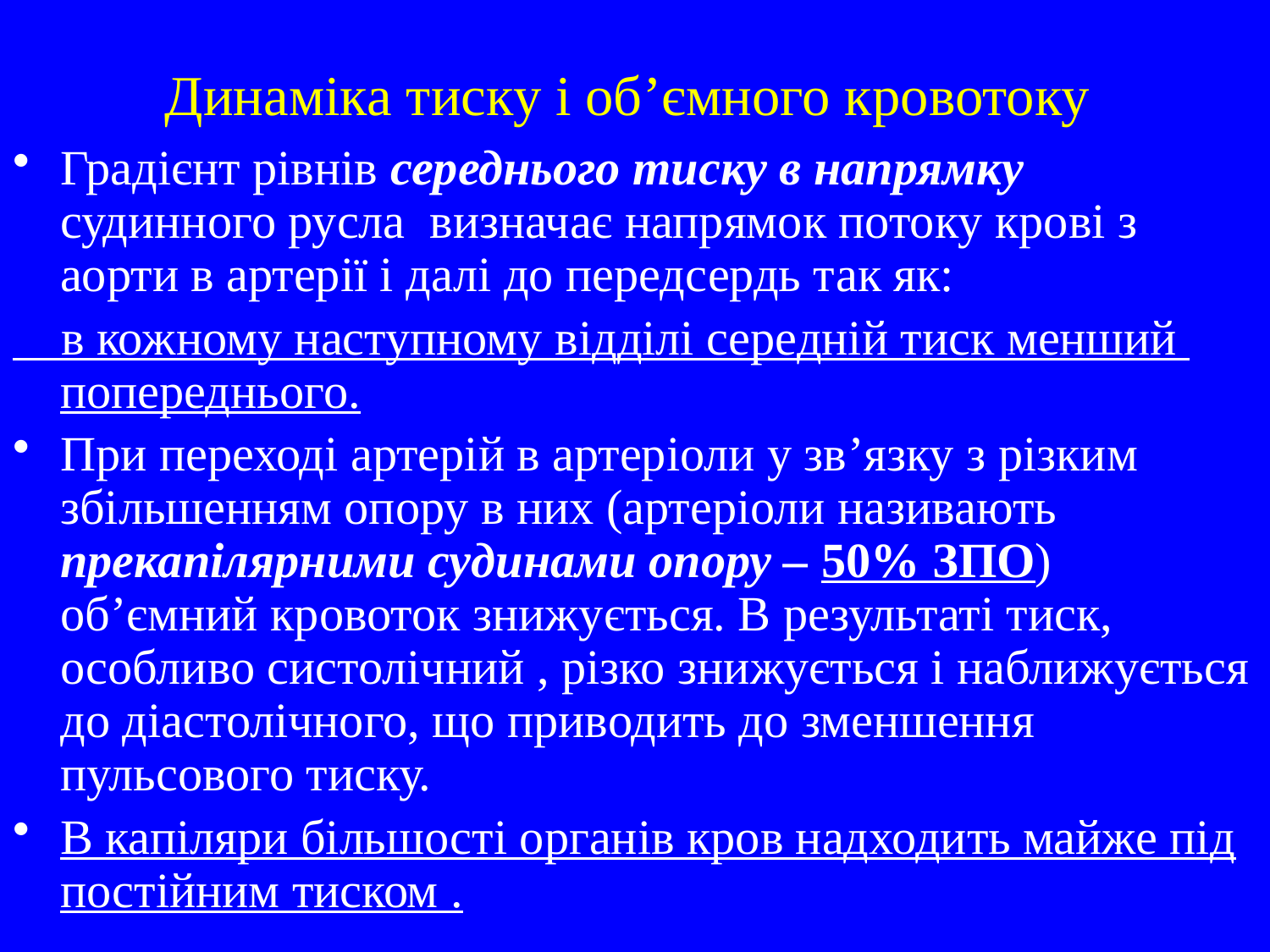

# Динаміка тиску і об’ємного кровотоку
Градієнт рівнів середнього тиску в напрямку  судинного русла  визначає напрямок потоку крові з аорти в артерії і далі до передсердь так як:
    в кожному наступному відділі середній тиск менший  попереднього.
При переході артерій в артеріоли у зв’язку з різким збільшенням опору в них (артеріоли називають прекапілярними судинами опору – 50% ЗПО) об’ємний кровоток знижується. В результаті тиск, особливо систолічний , різко знижується і наближується до діастолічного, що приводить до зменшення пульсового тиску.
В капіляри більшості органів кров надходить майже під постійним тиском .